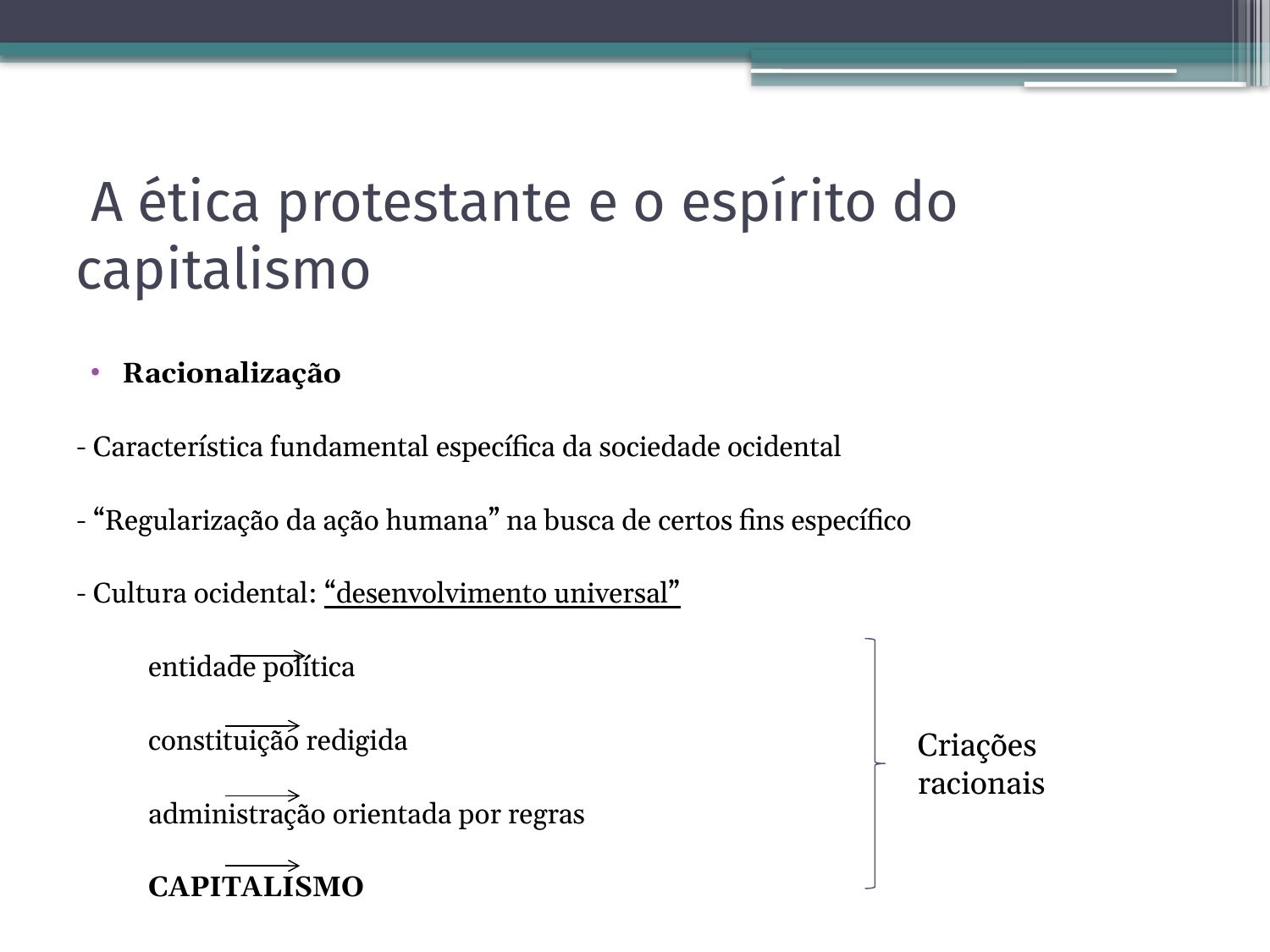

# A ética protestante e o espírito do capitalismo

Racionalização

- Característica fundamental específica da sociedade ocidental

- “Regularização da ação humana” na busca de certos fins específico

- Cultura ocidental: “desenvolvimento universal”

		entidade política

		constituição redigida

		administração orientada por regras

		CAPITALISMO

Criações
racionais